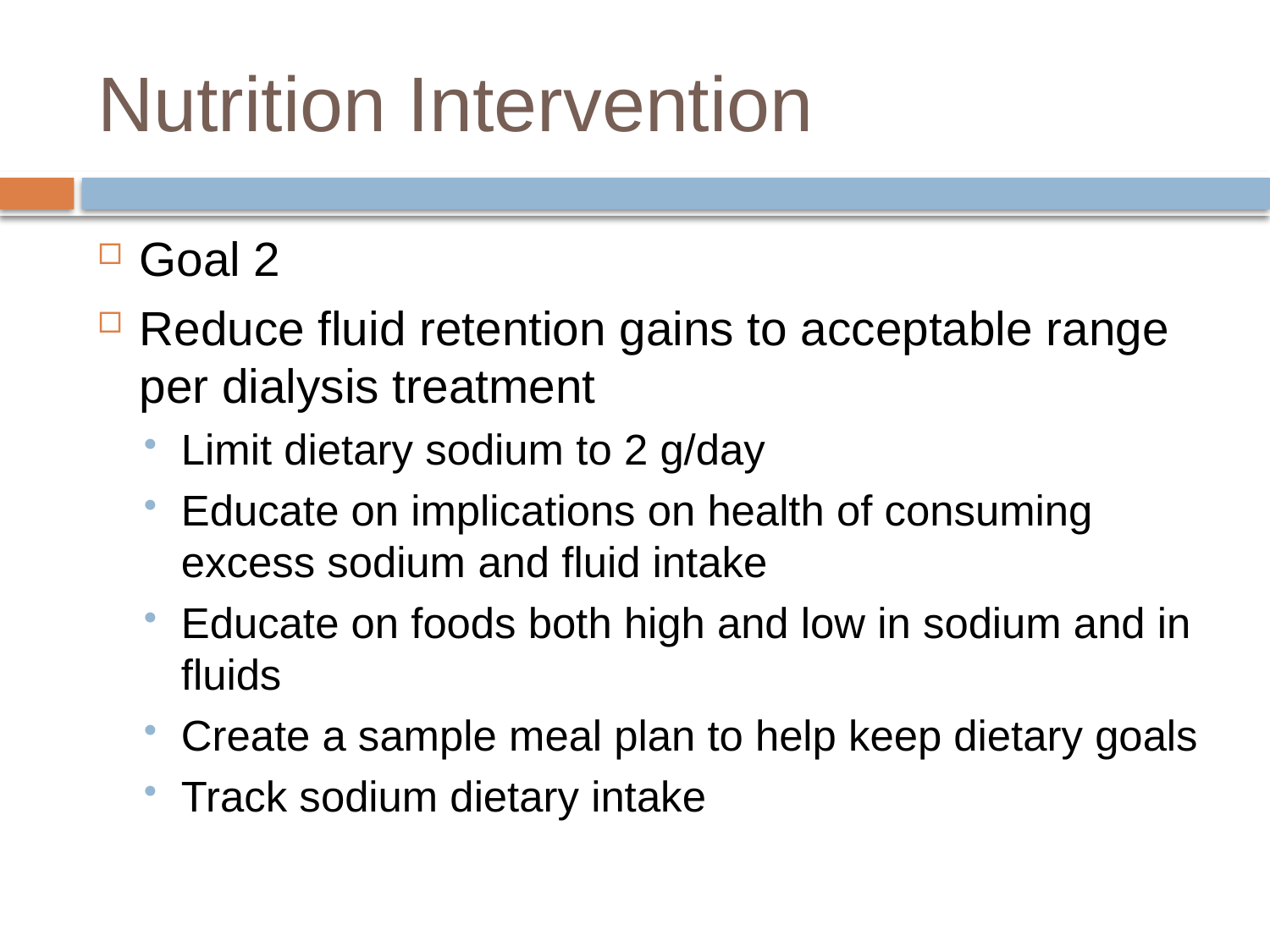

# Nutrition Intervention
Goal 2
Reduce fluid retention gains to acceptable range per dialysis treatment
Limit dietary sodium to 2 g/day
Educate on implications on health of consuming excess sodium and fluid intake
Educate on foods both high and low in sodium and in fluids
Create a sample meal plan to help keep dietary goals
Track sodium dietary intake